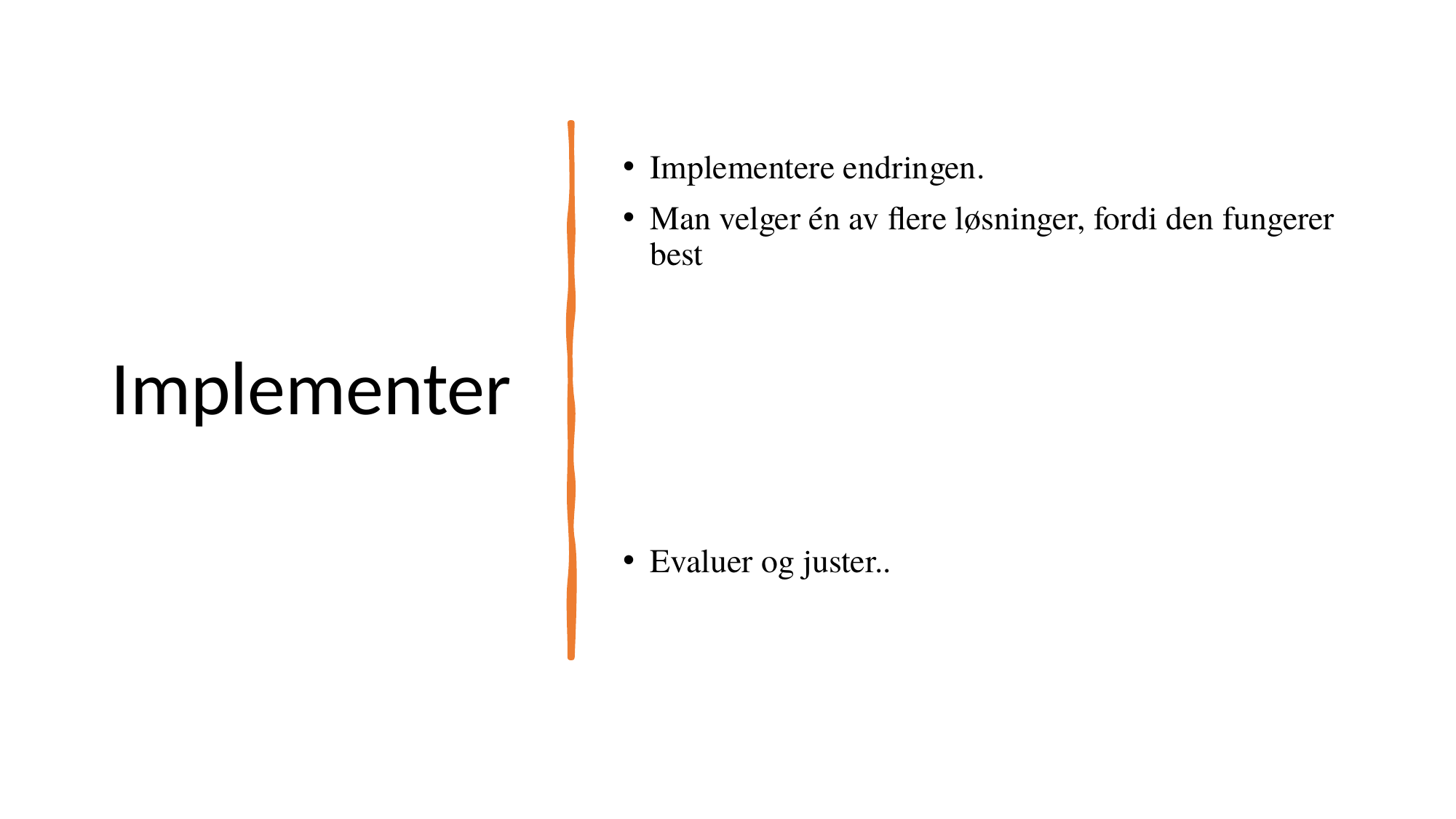

# Implementer
Implementere endringen.
Man velger én av flere løsninger, fordi den fungerer best

Evaluer og juster..